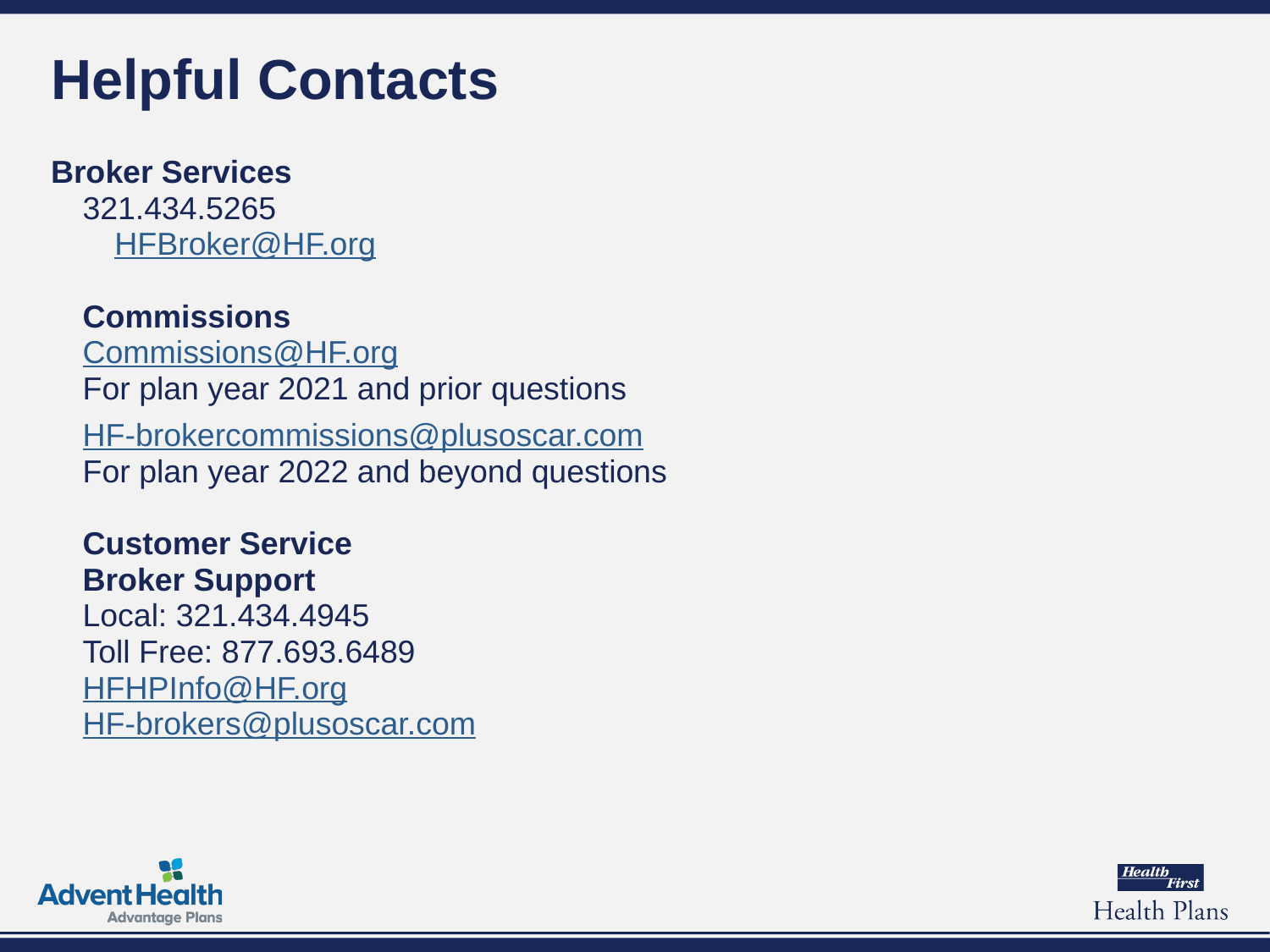

# Helpful Contacts
Broker Services
321.434.5265
HFBroker@HF.org

Commissions
Commissions@HF.org
For plan year 2021 and prior questions
HF-brokercommissions@plusoscar.com
For plan year 2022 and beyond questions

Customer Service
Broker Support
Local: 321.434.4945
Toll Free: 877.693.6489
HFHPInfo@HF.org
HF-brokers@plusoscar.com